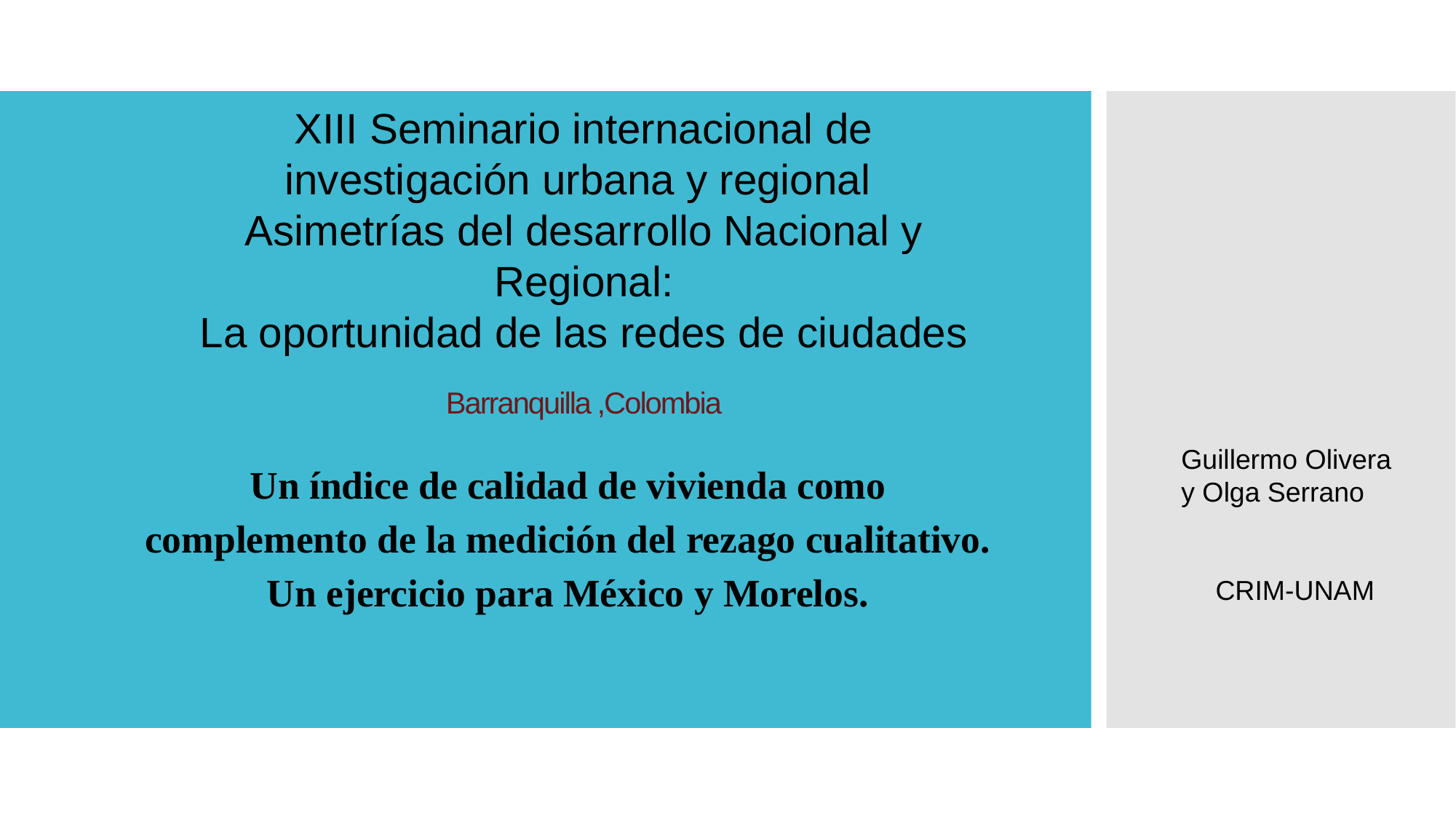

XIII Seminario internacional de investigación urbana y regional
Asimetrías del desarrollo Nacional y Regional:
La oportunidad de las redes de ciudades

Guillermo Olivera y Olga Serrano

CRIM-UNAM
# Barranquilla ,Colombia
Un índice de calidad de vivienda como complemento de la medición del rezago cualitativo. Un ejercicio para México y Morelos.